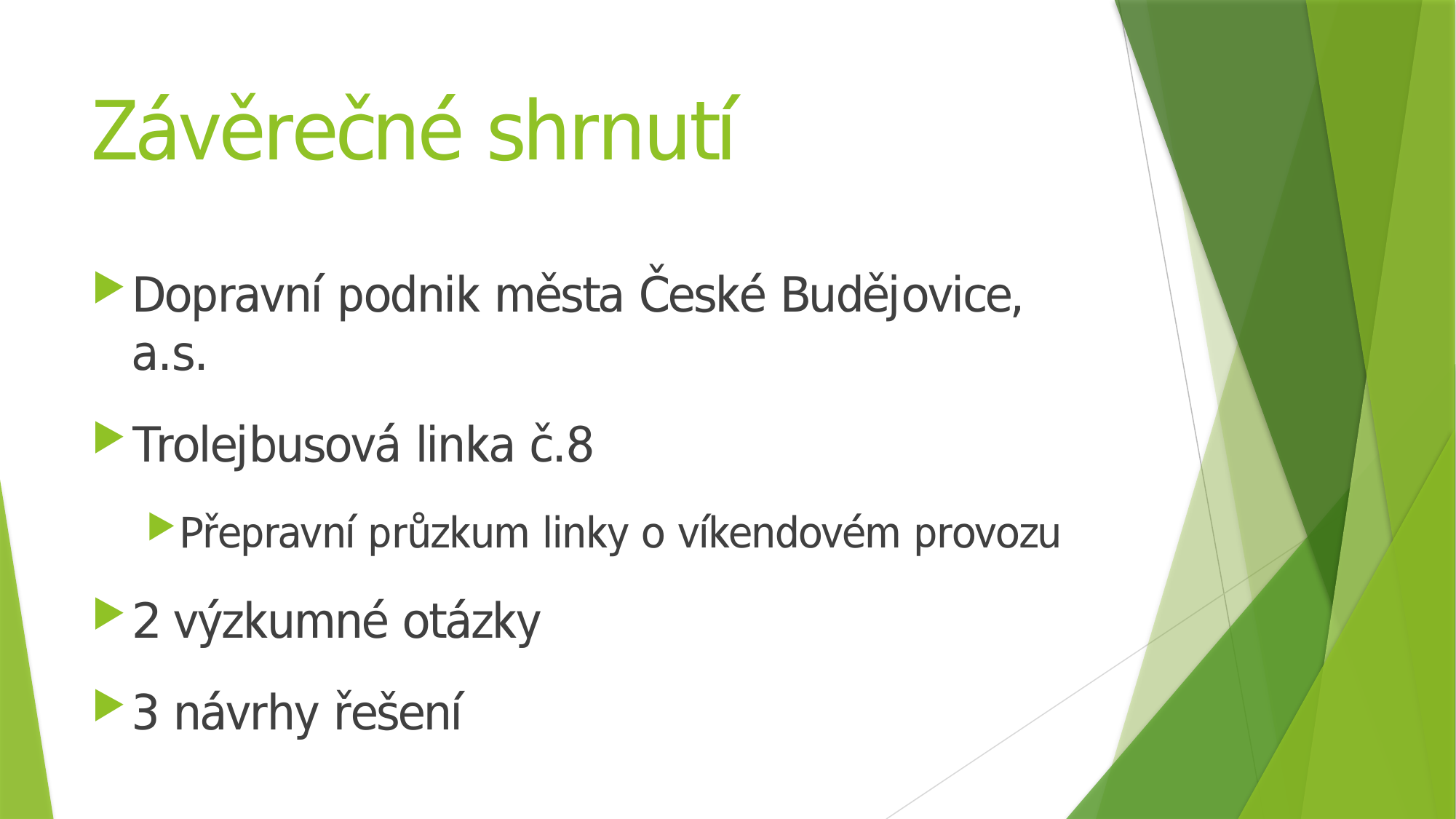

# Závěrečné shrnutí
Dopravní podnik města České Budějovice, a.s.
Trolejbusová linka č.8
Přepravní průzkum linky o víkendovém provozu
2 výzkumné otázky
3 návrhy řešení